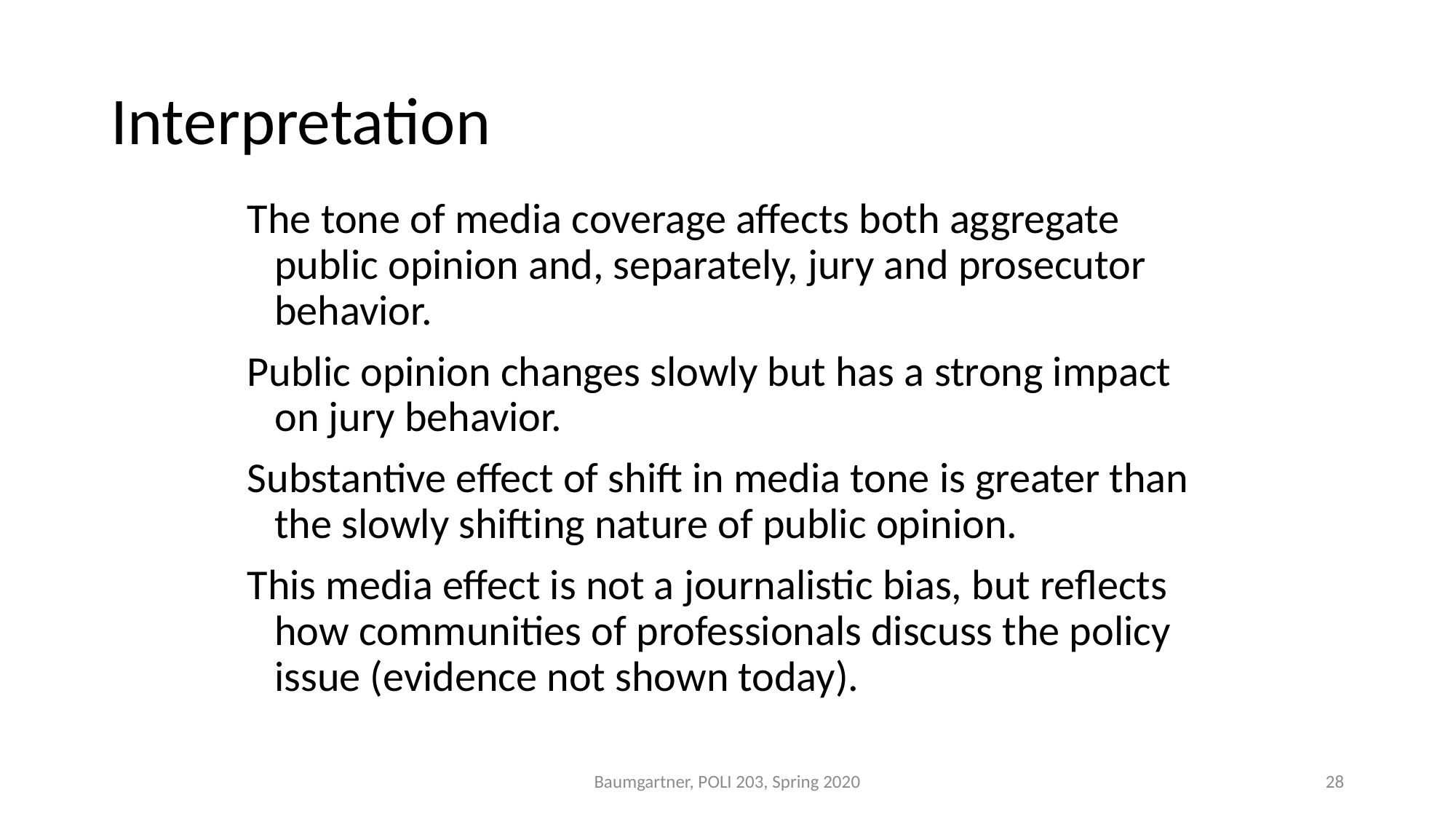

# Interpretation
The tone of media coverage affects both aggregate public opinion and, separately, jury and prosecutor behavior.
Public opinion changes slowly but has a strong impact on jury behavior.
Substantive effect of shift in media tone is greater than the slowly shifting nature of public opinion.
This media effect is not a journalistic bias, but reflects how communities of professionals discuss the policy issue (evidence not shown today).
Baumgartner, POLI 203, Spring 2020
28